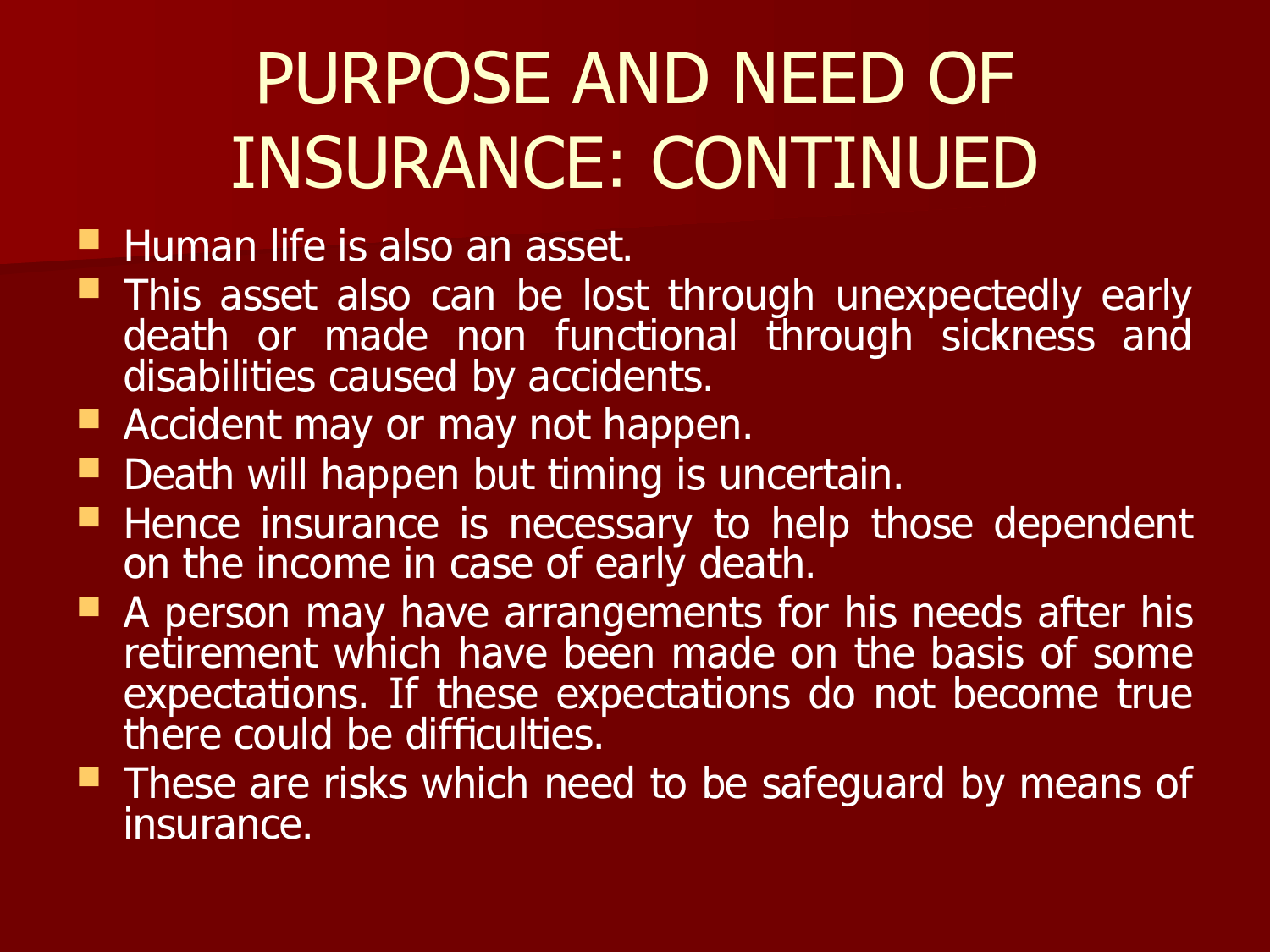

# PURPOSE AND NEED OF INSURANCE: CONTINUED
Human life is also an asset.
This asset also can be lost through unexpectedly early death or made non functional through sickness and disabilities caused by accidents.
Accident may or may not happen.
Death will happen but timing is uncertain.
Hence insurance is necessary to help those dependent on the income in case of early death.
A person may have arrangements for his needs after his retirement which have been made on the basis of some expectations. If these expectations do not become true there could be difficulties.
These are risks which need to be safeguard by means of insurance.